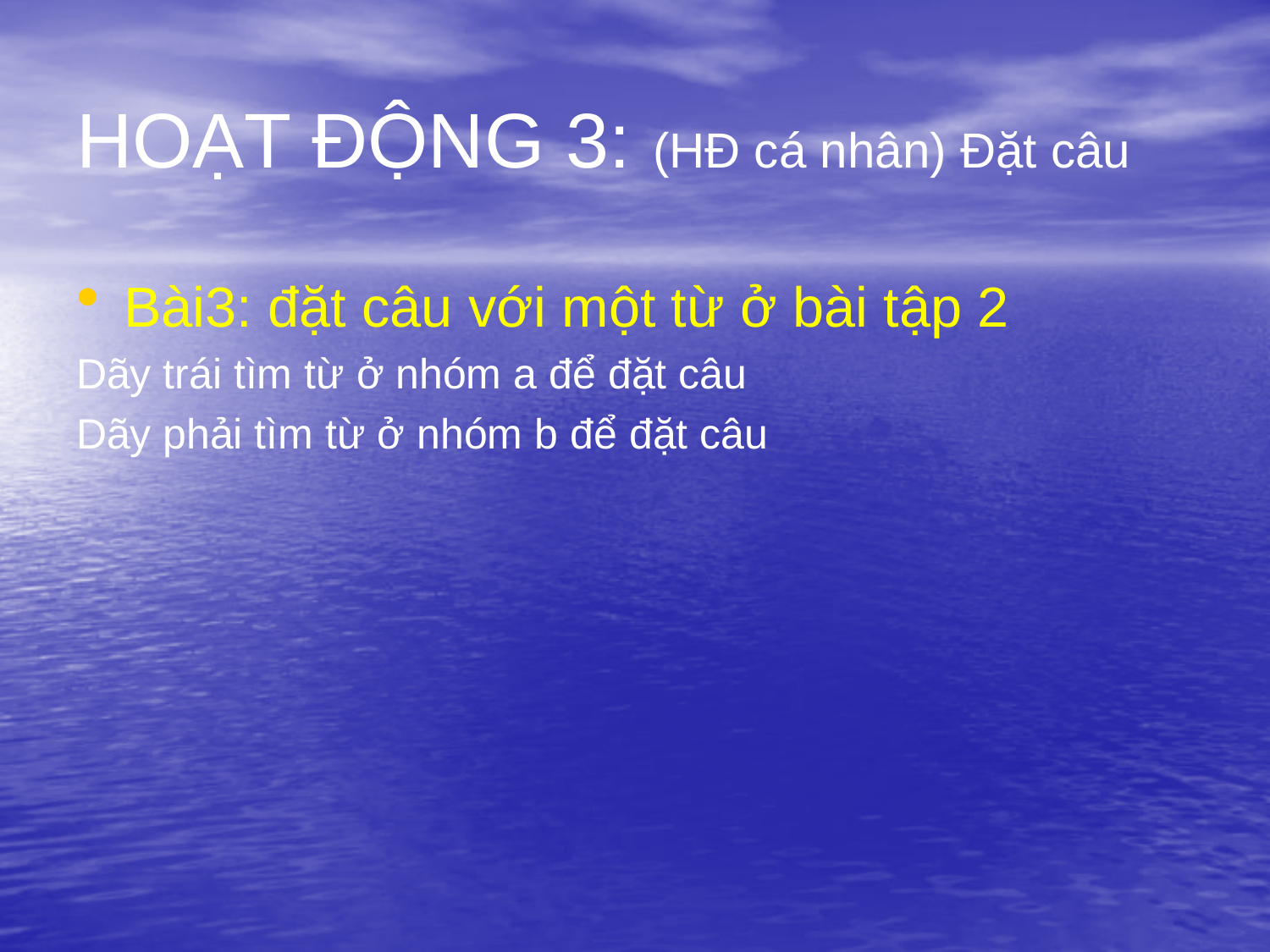

# HOẠT ĐỘNG 3: (HĐ cá nhân) Đặt câu
Bài3: đặt câu với một từ ở bài tập 2
Dãy trái tìm từ ở nhóm a để đặt câu
Dãy phải tìm từ ở nhóm b để đặt câu